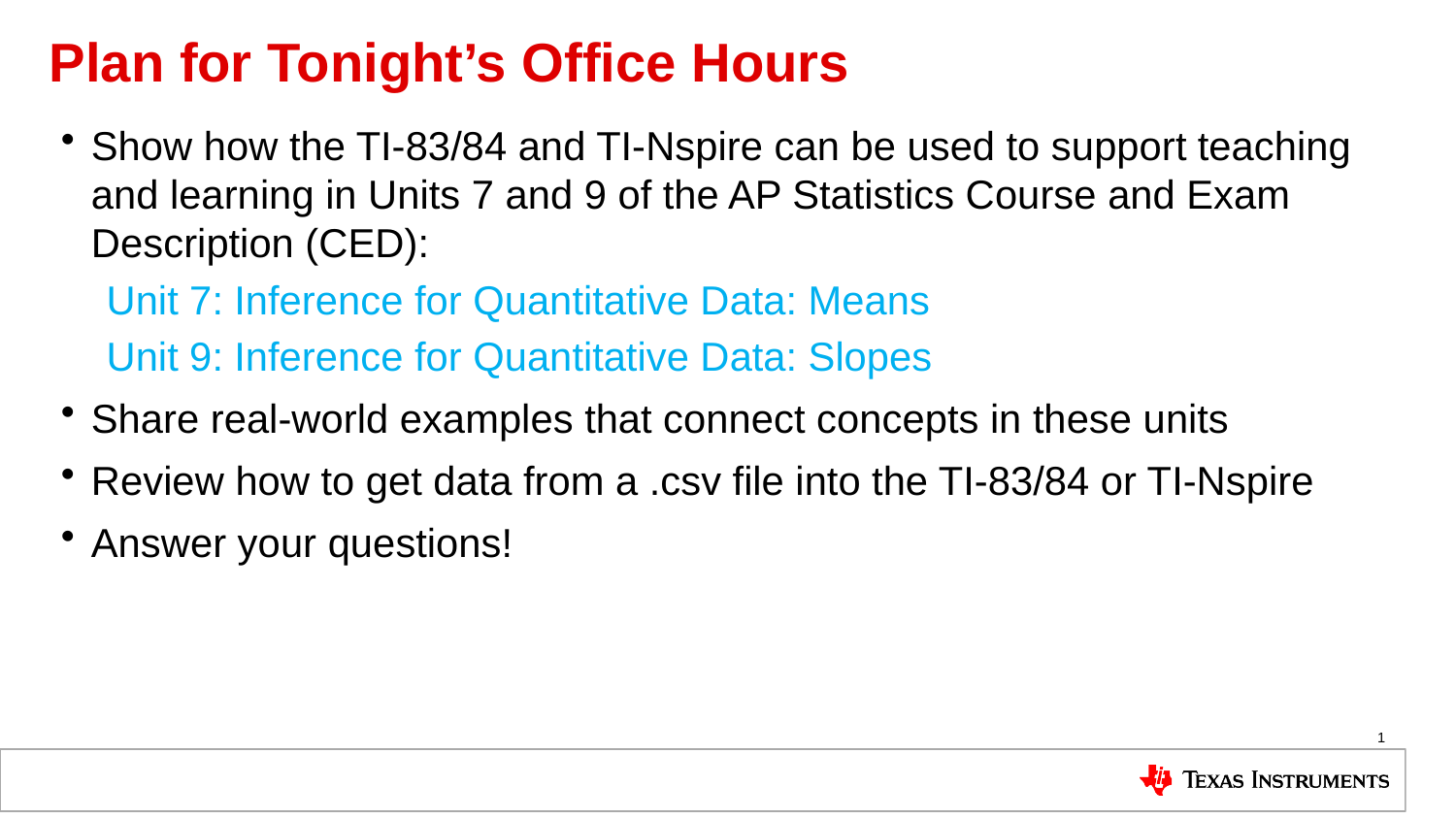

# Plan for Tonight’s Office Hours
Show how the TI-83/84 and TI-Nspire can be used to support teaching and learning in Units 7 and 9 of the AP Statistics Course and Exam Description (CED):
Unit 7: Inference for Quantitative Data: Means
Unit 9: Inference for Quantitative Data: Slopes
Share real-world examples that connect concepts in these units
Review how to get data from a .csv file into the TI-83/84 or TI-Nspire
Answer your questions!

1